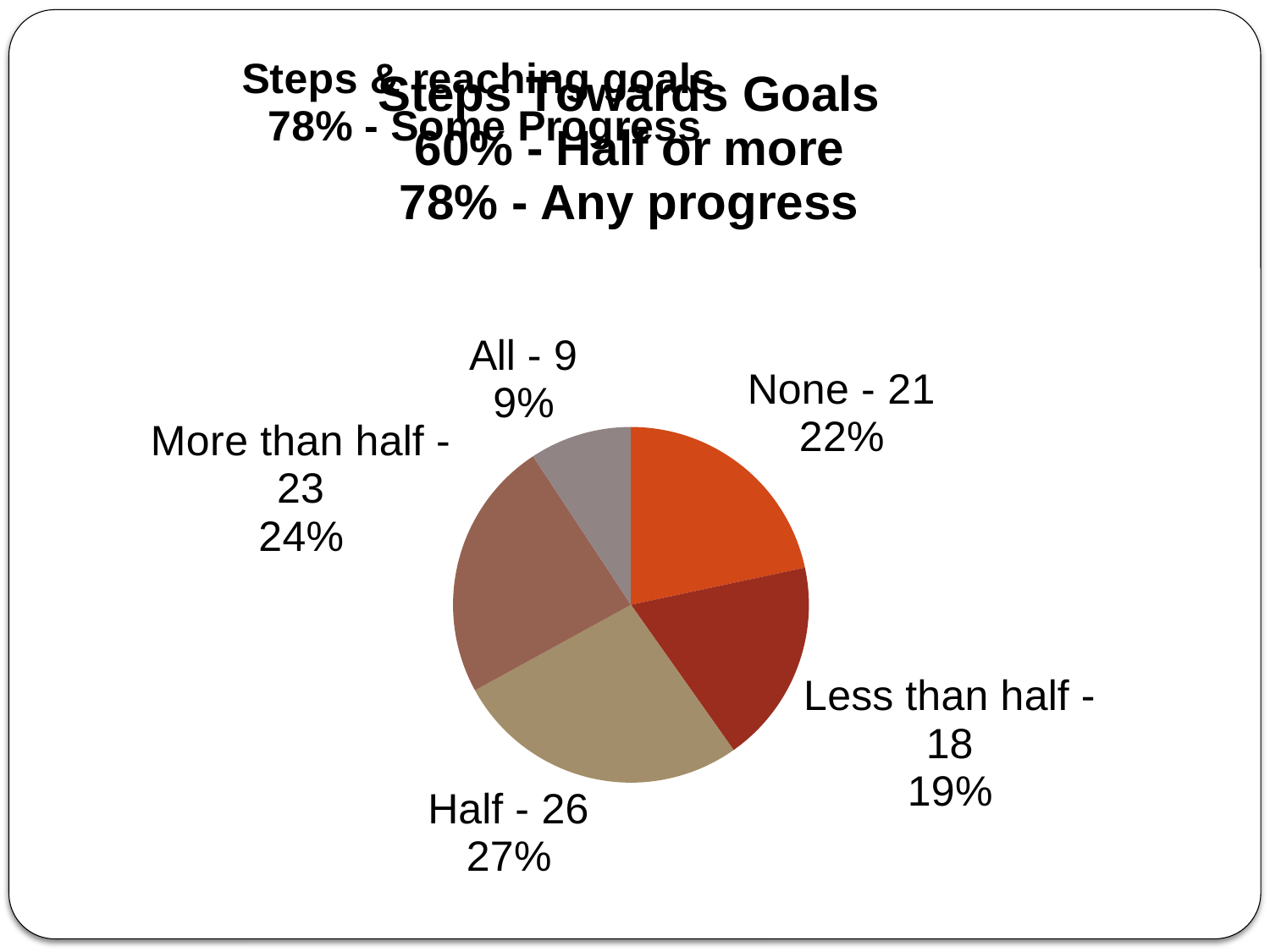

### Chart: Steps & reaching goals
78% - Some Progress

| Category |
|---|

### Chart: Steps Towards Goals
60% - Half or more
78% - Any progress

| Category |  |
|---|---|
| None - 21 | 21.0 |
| Less than half - 18 | 18.0 |
| Half - 26 | 26.0 |
| More than half - 23 | 23.0 |
| All - 9 | 9.0 |